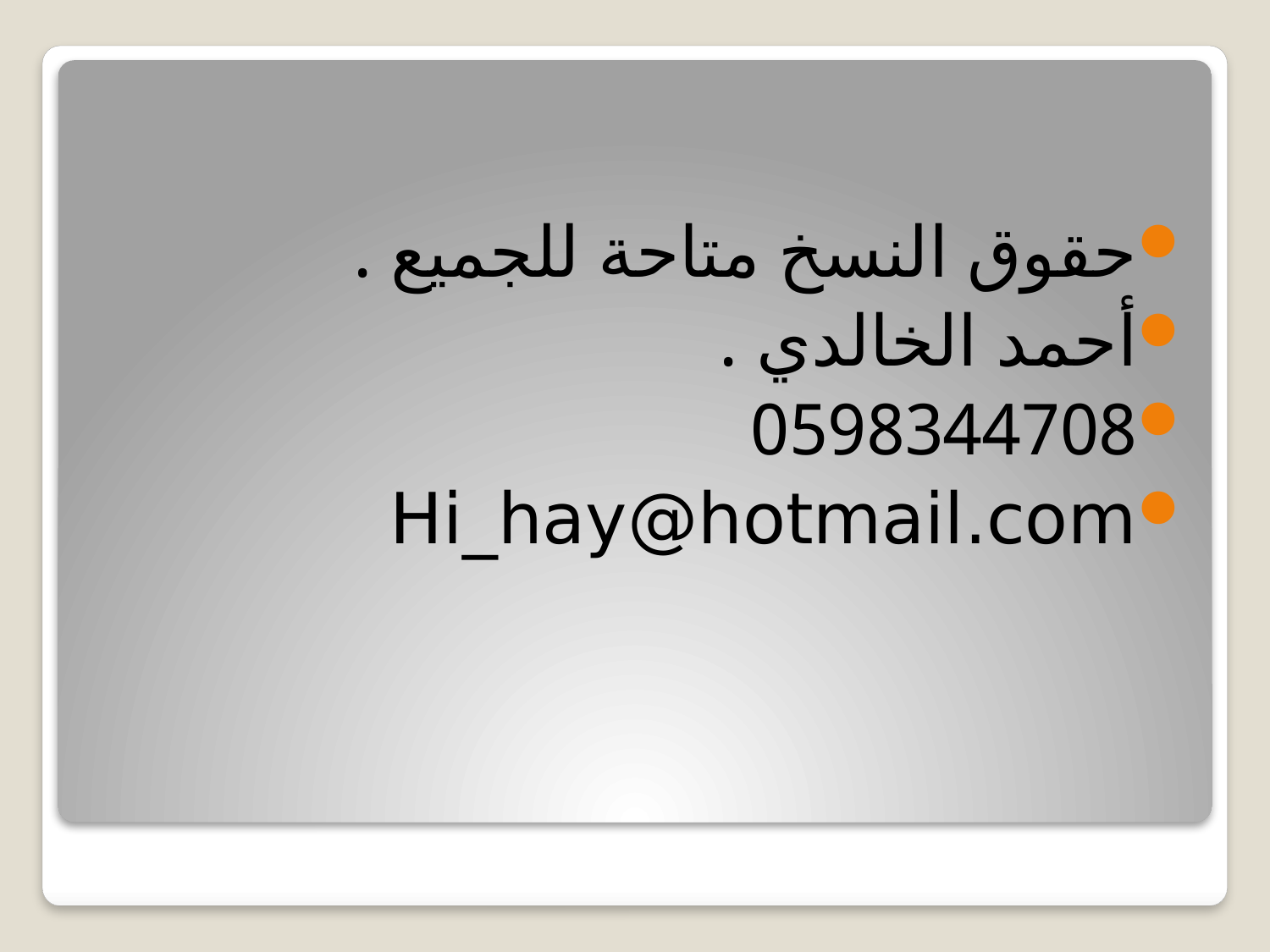

حقوق النسخ متاحة للجميع .
أحمد الخالدي .
0598344708
Hi_hay@hotmail.com